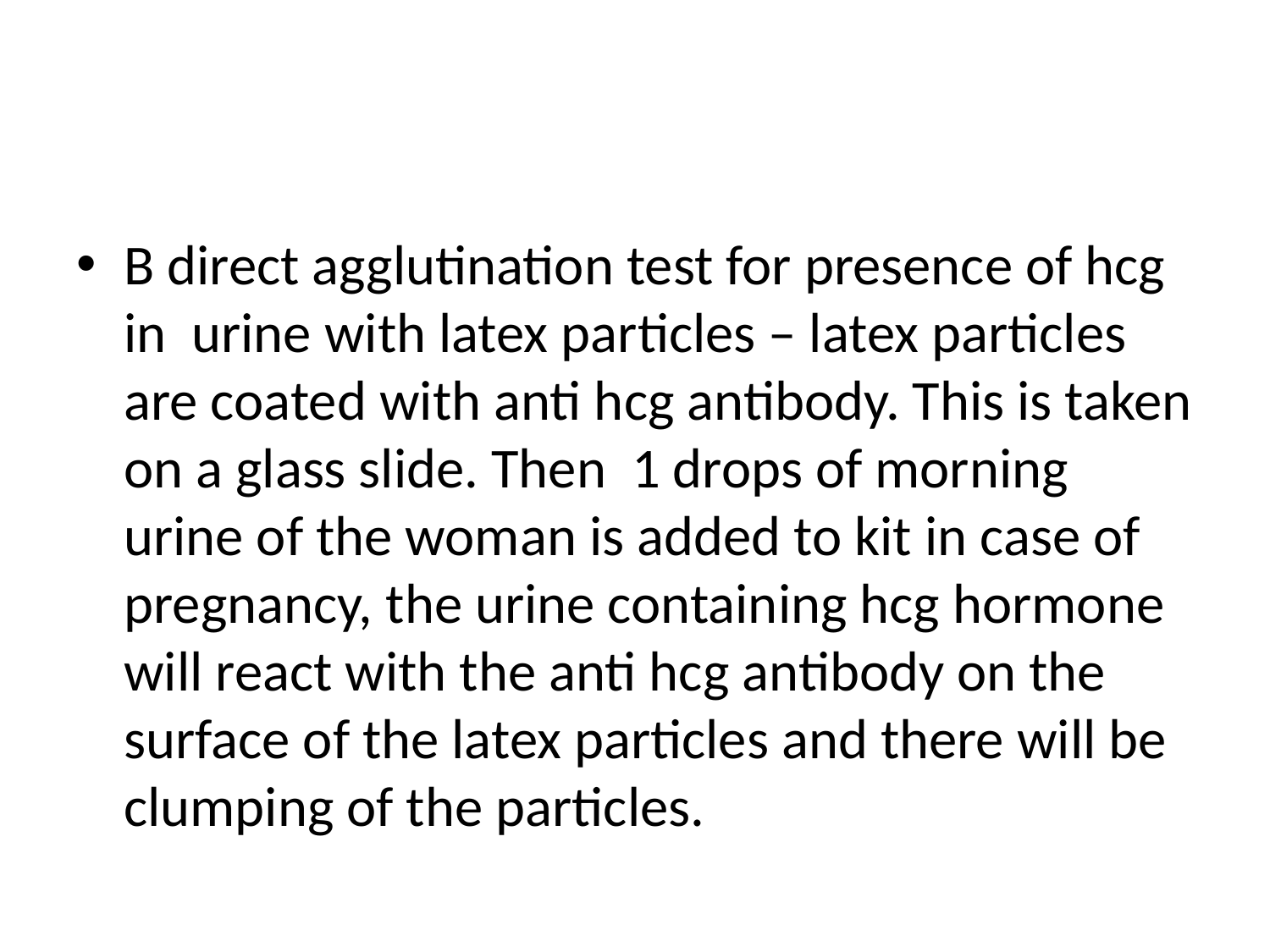

#
B direct agglutination test for presence of hcg in  urine with latex particles – latex particles are coated with anti hcg antibody. This is taken on a glass slide. Then  1 drops of morning urine of the woman is added to kit in case of pregnancy, the urine containing hcg hormone will react with the anti hcg antibody on the surface of the latex particles and there will be clumping of the particles.